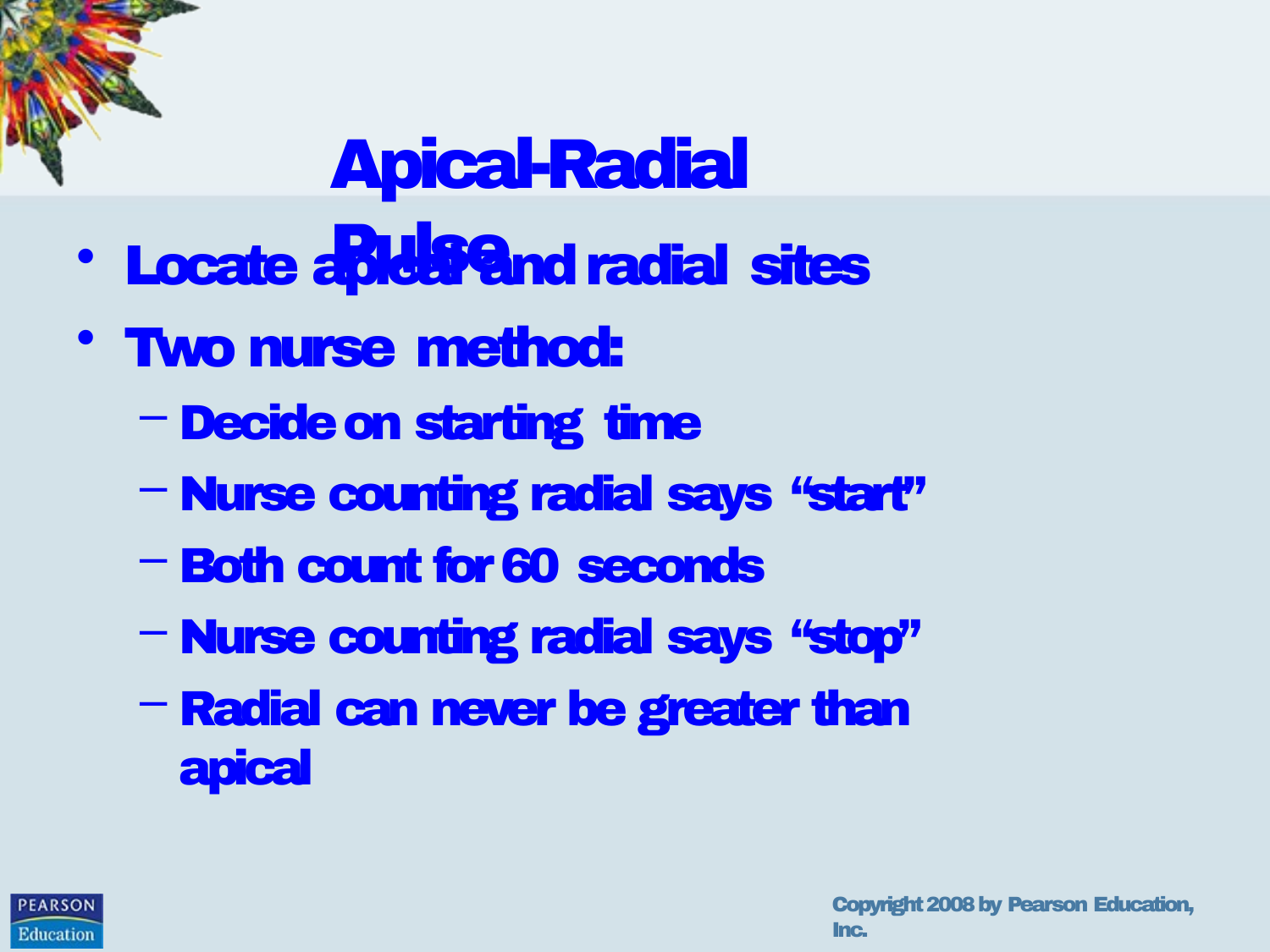

# Apical-Radial Pulse
Locate apical and radial sites
Two nurse method:
Decide on starting time
Nurse counting radial says “start”
Both count for 60 seconds
Nurse counting radial says “stop”
Radial can never be greater than apical
Copyright 2008 by Pearson Education, Inc.